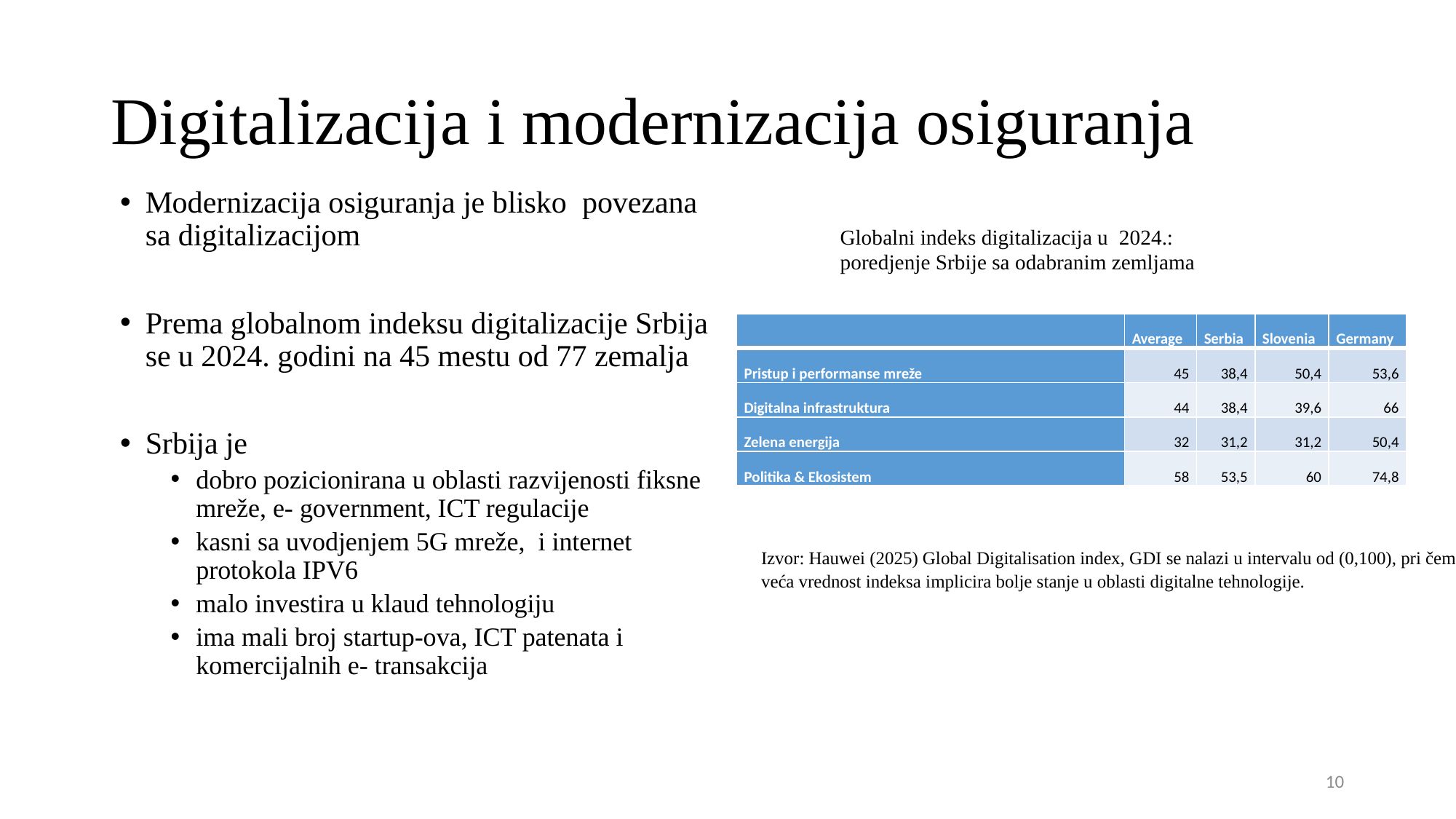

# Digitalizacija i modernizacija osiguranja
Modernizacija osiguranja je blisko  povezana sa digitalizacijom

Prema globalnom indeksu digitalizacije Srbija se u 2024. godini na 45 mestu od 77 zemalja

Srbija je
dobro pozicionirana u oblasti razvijenosti fiksne mreže, e- government, ICT regulacije
kasni sa uvodjenjem 5G mreže,  i internet protokola IPV6
malo investira u klaud tehnologiju
ima mali broj startup-ova, ICT patenata i komercijalnih e- transakcija
Globalni indeks digitalizacija u  2024.: poredjenje Srbije sa odabranim zemljama
|  | Average | Serbia | Slovenia | Germany |
| --- | --- | --- | --- | --- |
| Pristup i performanse mreže | 45 | 38,4 | 50,4 | 53,6 |
| Digitalna infrastruktura | 44 | 38,4 | 39,6 | 66 |
| Zelena energija | 32 | 31,2 | 31,2 | 50,4 |
| Politika & Ekosistem | 58 | 53,5 | 60 | 74,8 |
Izvor: Hauwei (2025) Global Digitalisation index, GDI se nalazi u intervalu od (0,100), pri čemu veća vrednost indeksa implicira bolje stanje u oblasti digitalne tehnologije.
10